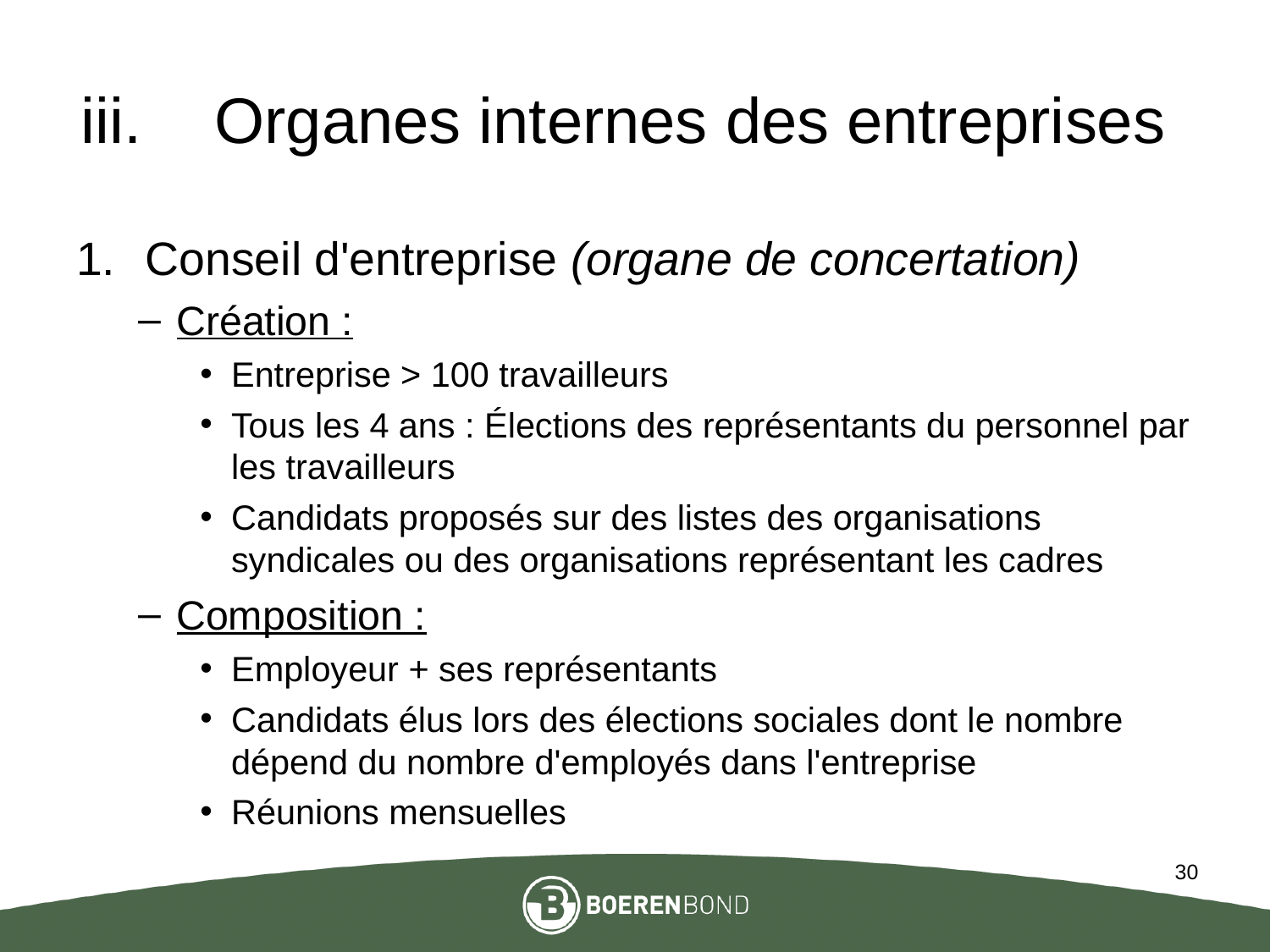

# Organes internes des entreprises
Conseil d'entreprise (organe de concertation)
Création :
Entreprise > 100 travailleurs
Tous les 4 ans : Élections des représentants du personnel par les travailleurs
Candidats proposés sur des listes des organisations syndicales ou des organisations représentant les cadres
Composition :
Employeur + ses représentants
Candidats élus lors des élections sociales dont le nombre dépend du nombre d'employés dans l'entreprise
Réunions mensuelles
30